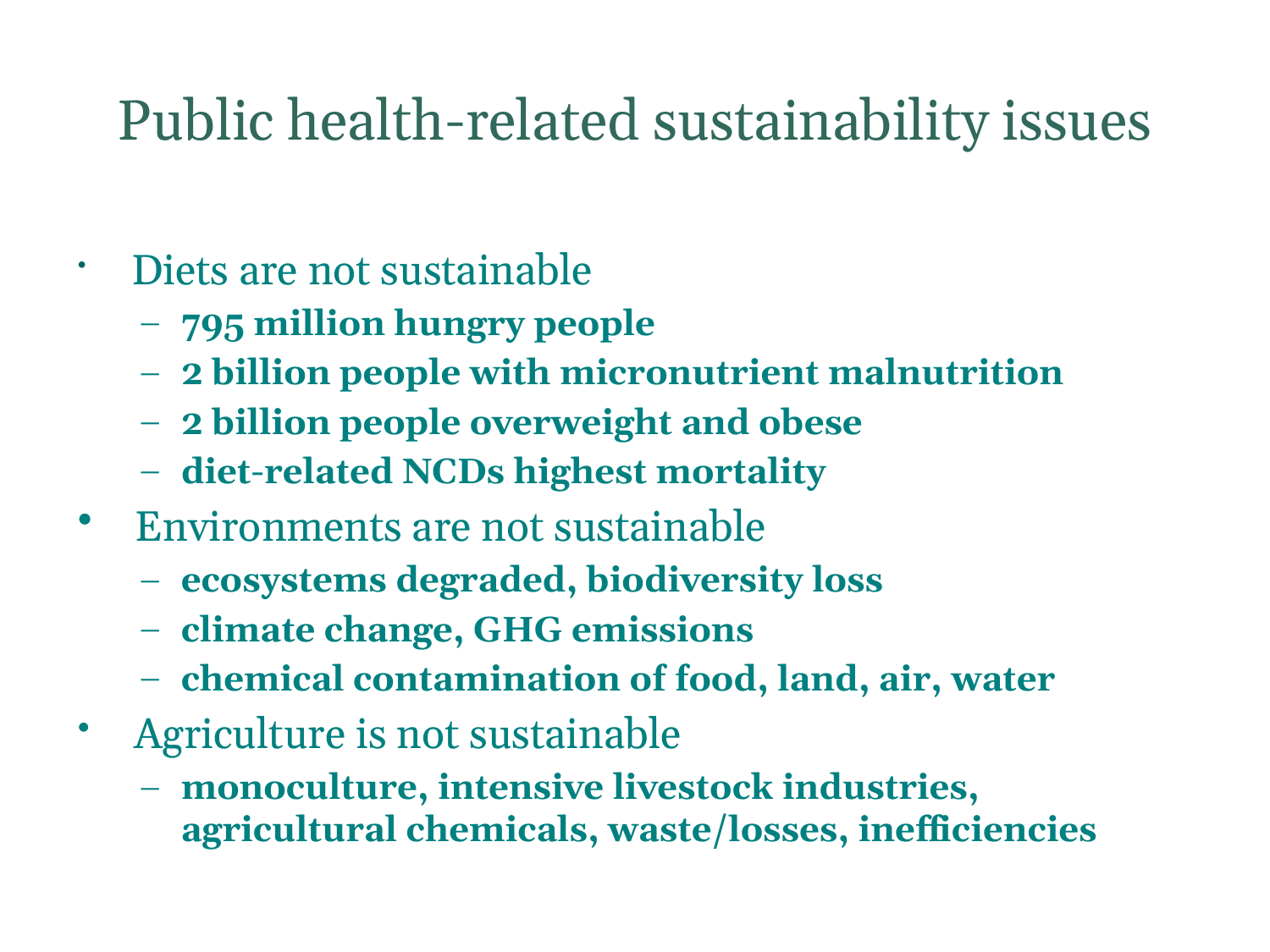

# Public health-related sustainability issues
 Diets are not sustainable
795 million hungry people
2 billion people with micronutrient malnutrition
2 billion people overweight and obese
diet-related NCDs highest mortality
 Environments are not sustainable
ecosystems degraded, biodiversity loss
climate change, GHG emissions
chemical contamination of food, land, air, water
 Agriculture is not sustainable
monoculture, intensive livestock industries, agricultural chemicals, waste/losses, inefficiencies